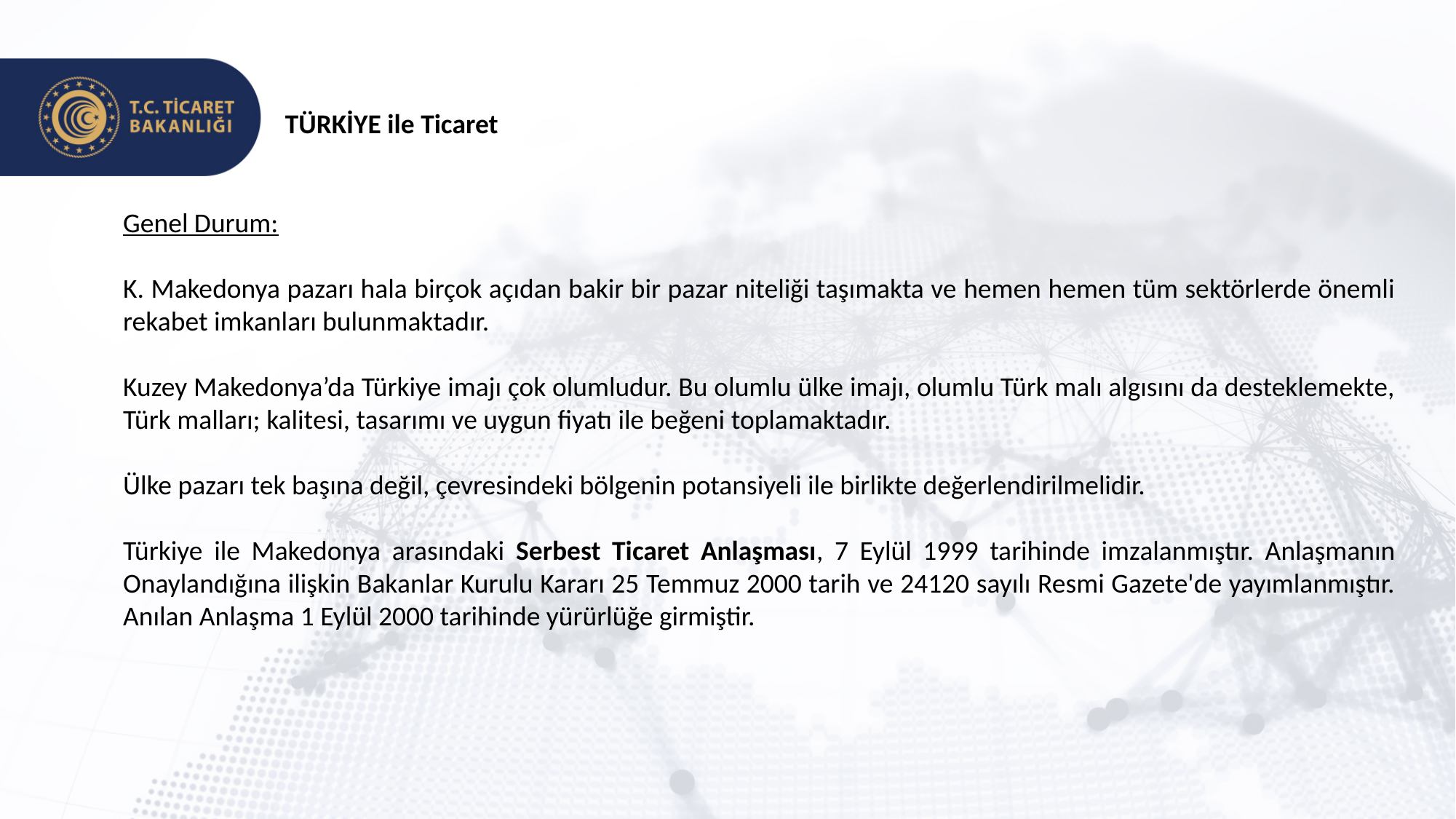

TÜRKİYE ile Ticaret
Genel Durum:

K. Makedonya pazarı hala birçok açıdan bakir bir pazar niteliği taşımakta ve hemen hemen tüm sektörlerde önemli rekabet imkanları bulunmaktadır.

Kuzey Makedonya’da Türkiye imajı çok olumludur. Bu olumlu ülke imajı, olumlu Türk malı algısını da desteklemekte, Türk malları; kalitesi, tasarımı ve uygun fiyatı ile beğeni toplamaktadır.

Ülke pazarı tek başına değil, çevresindeki bölgenin potansiyeli ile birlikte değerlendirilmelidir.

Türkiye ile Makedonya arasındaki Serbest Ticaret Anlaşması, 7 Eylül 1999 tarihinde imzalanmıştır. Anlaşmanın Onaylandığına ilişkin Bakanlar Kurulu Kararı 25 Temmuz 2000 tarih ve 24120 sayılı Resmi Gazete'de yayımlanmıştır. Anılan Anlaşma 1 Eylül 2000 tarihinde yürürlüğe girmiştir.